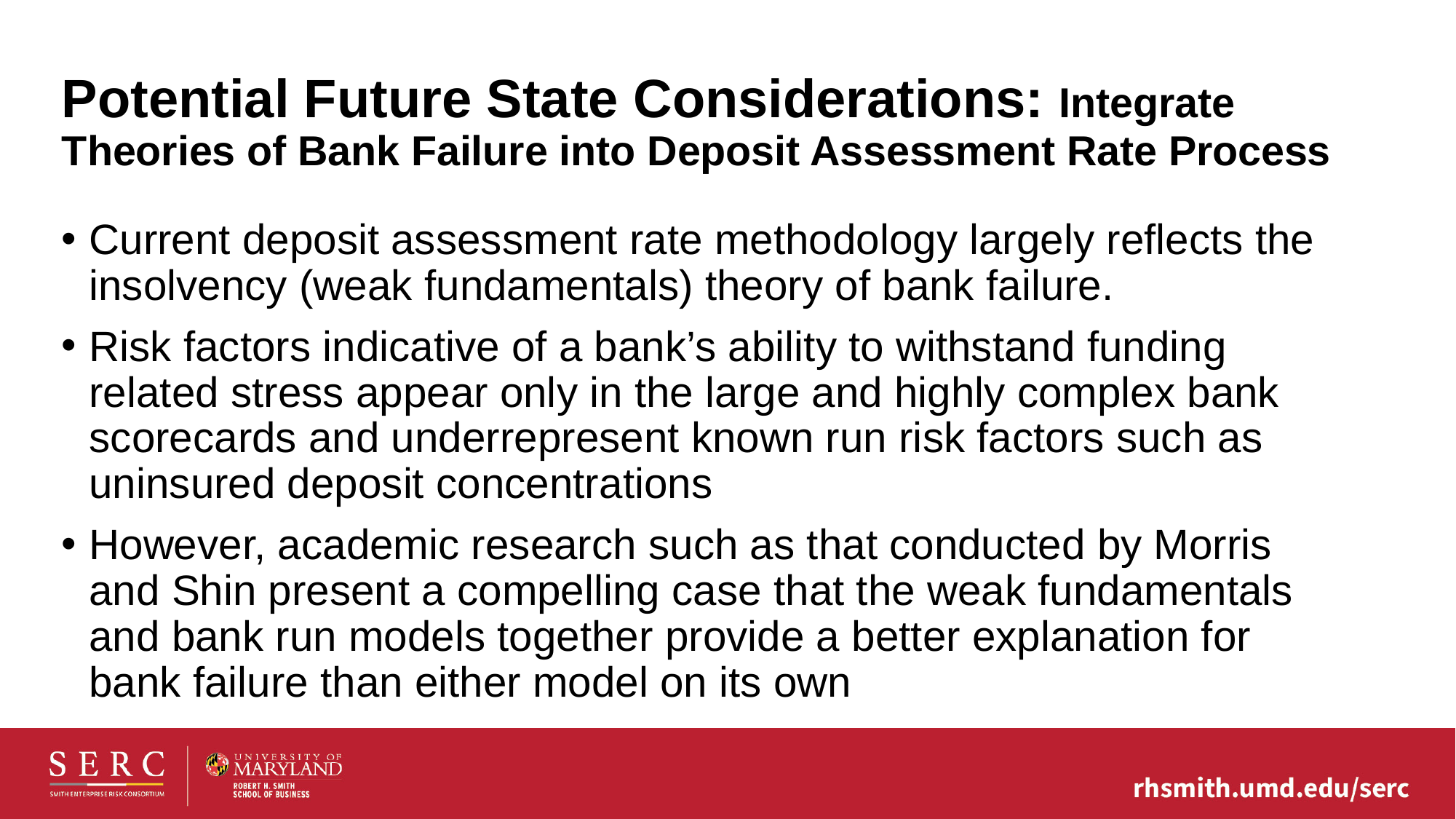

# Potential Future State Considerations: Integrate Theories of Bank Failure into Deposit Assessment Rate Process
Current deposit assessment rate methodology largely reflects the insolvency (weak fundamentals) theory of bank failure.
Risk factors indicative of a bank’s ability to withstand funding related stress appear only in the large and highly complex bank scorecards and underrepresent known run risk factors such as uninsured deposit concentrations
However, academic research such as that conducted by Morris and Shin present a compelling case that the weak fundamentals and bank run models together provide a better explanation for bank failure than either model on its own